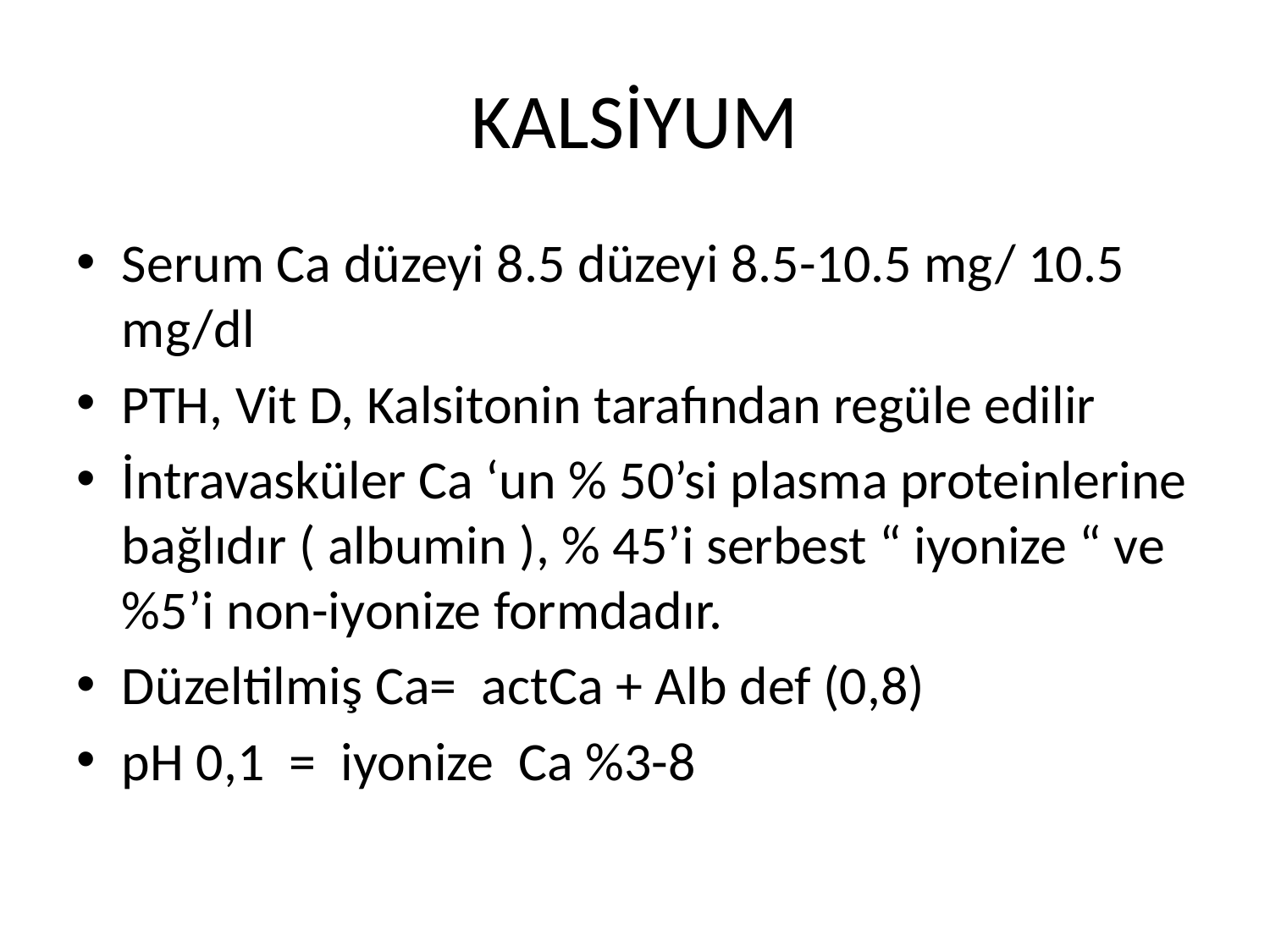

# KALSİYUM
Serum Ca düzeyi 8.5 düzeyi 8.5-10.5 mg/ 10.5 mg/dl
PTH, Vit D, Kalsitonin tarafından regüle edilir
İntravasküler Ca ‘un % 50’si plasma proteinlerine bağlıdır ( albumin ), % 45’i serbest “ iyonize “ ve %5’i non-iyonize formdadır.
Düzeltilmiş Ca=  actCa + Alb def (0,8)
pH 0,1  =  iyonize  Ca %3-8